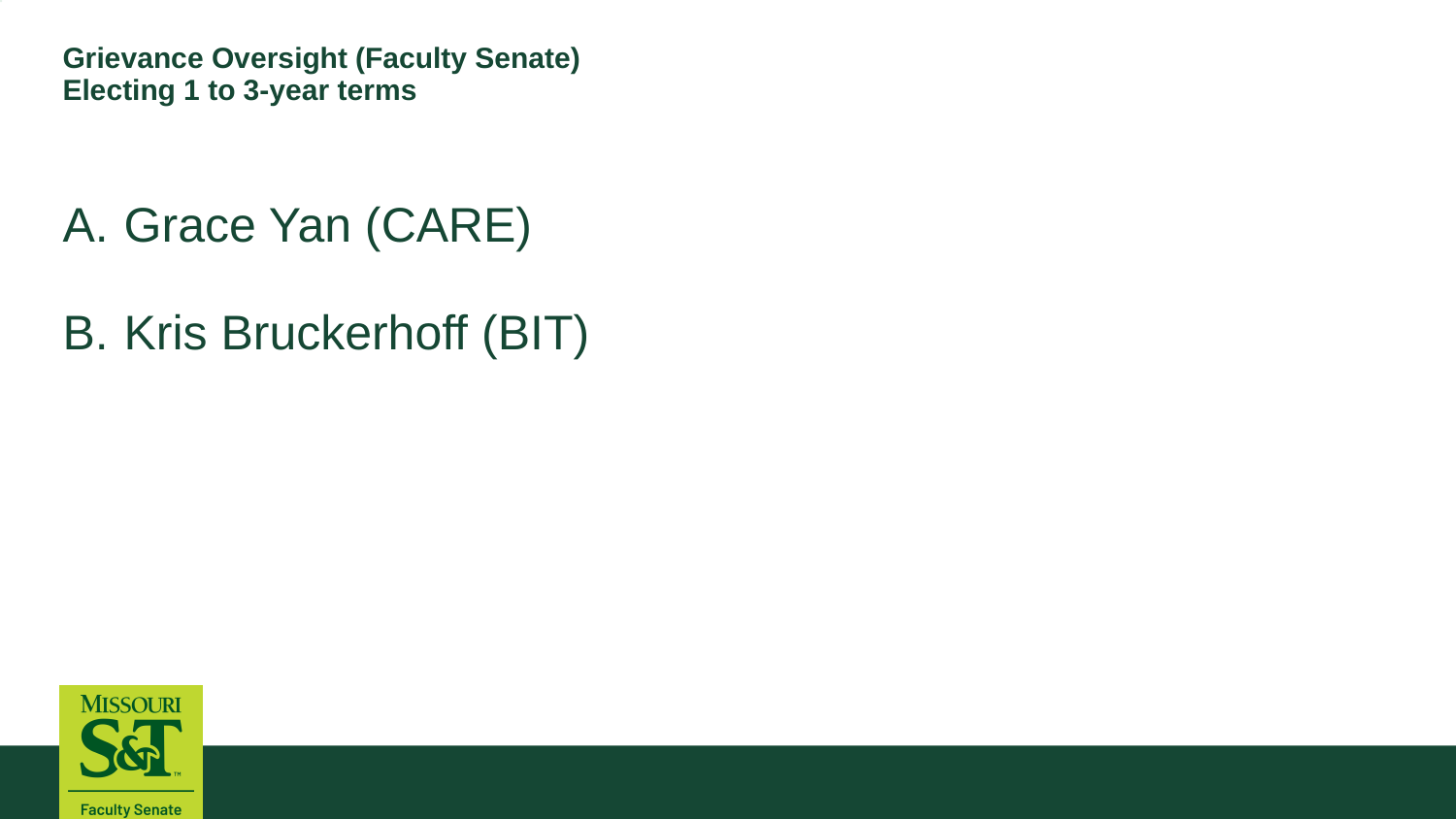

# Grievance Oversight (Faculty Senate) Electing 1 to 3-year terms
Grace Yan (CARE)
Kris Bruckerhoff (BIT)